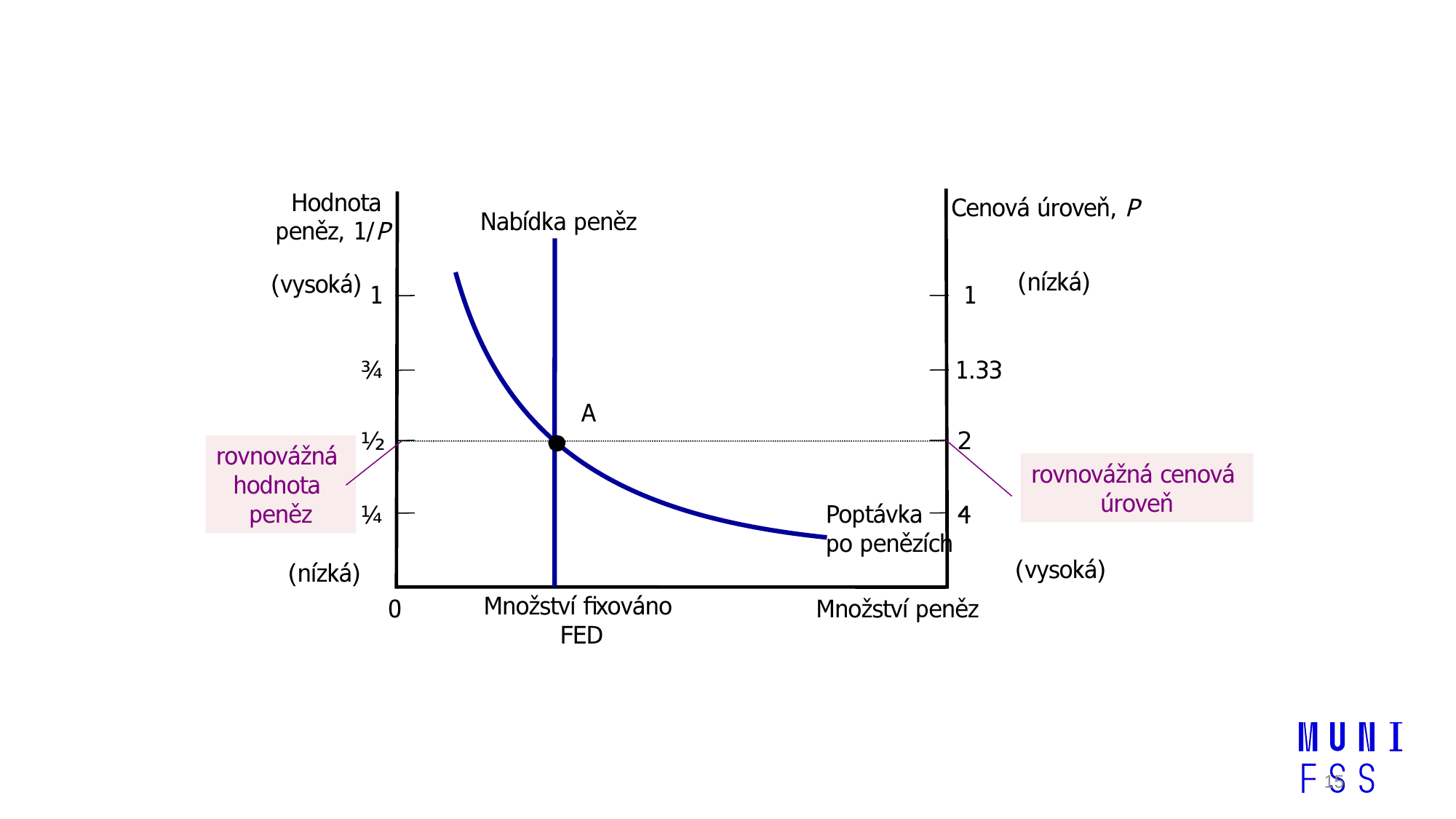

Hodnota
peněz, 1/P
1
¾
½
¼
Cenová úroveň, P
1
1.33
2
4

(nízká)
(vysoká)
(vysoká)
(nízká)
Nabídka peněz
Množství fixováno
FED

Poptávka
po penězích
A

rovnovážná
hodnota
peněz
rovnovážná cenová
úroveň
0
Množství peněz
15